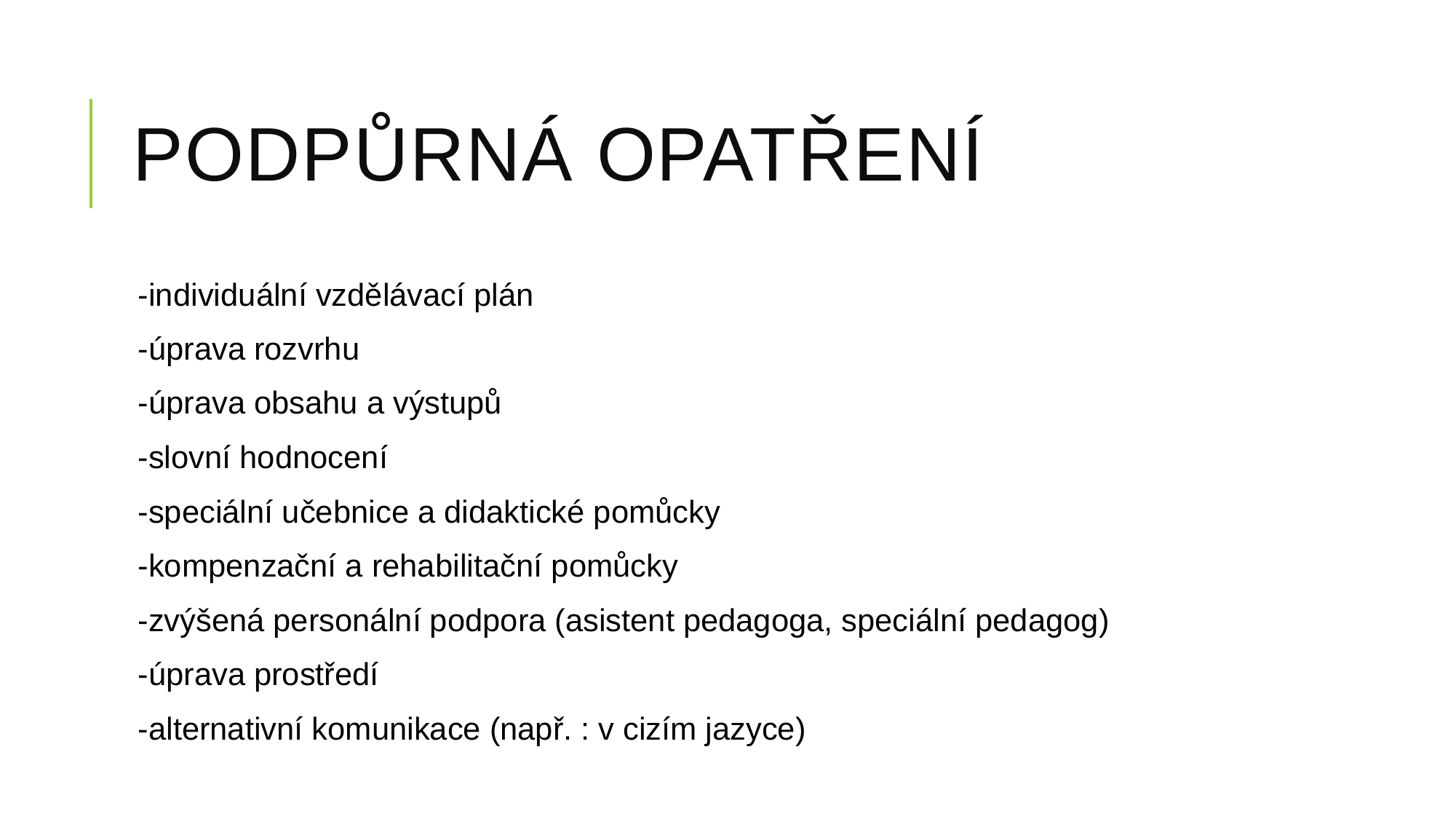

# Podpůrná opatření
-individuální vzdělávací plán
-úprava rozvrhu
-úprava obsahu a výstupů
-slovní hodnocení
-speciální učebnice a didaktické pomůcky
-kompenzační a rehabilitační pomůcky
-zvýšená personální podpora (asistent pedagoga, speciální pedagog)
-úprava prostředí
-alternativní komunikace (např. : v cizím jazyce)